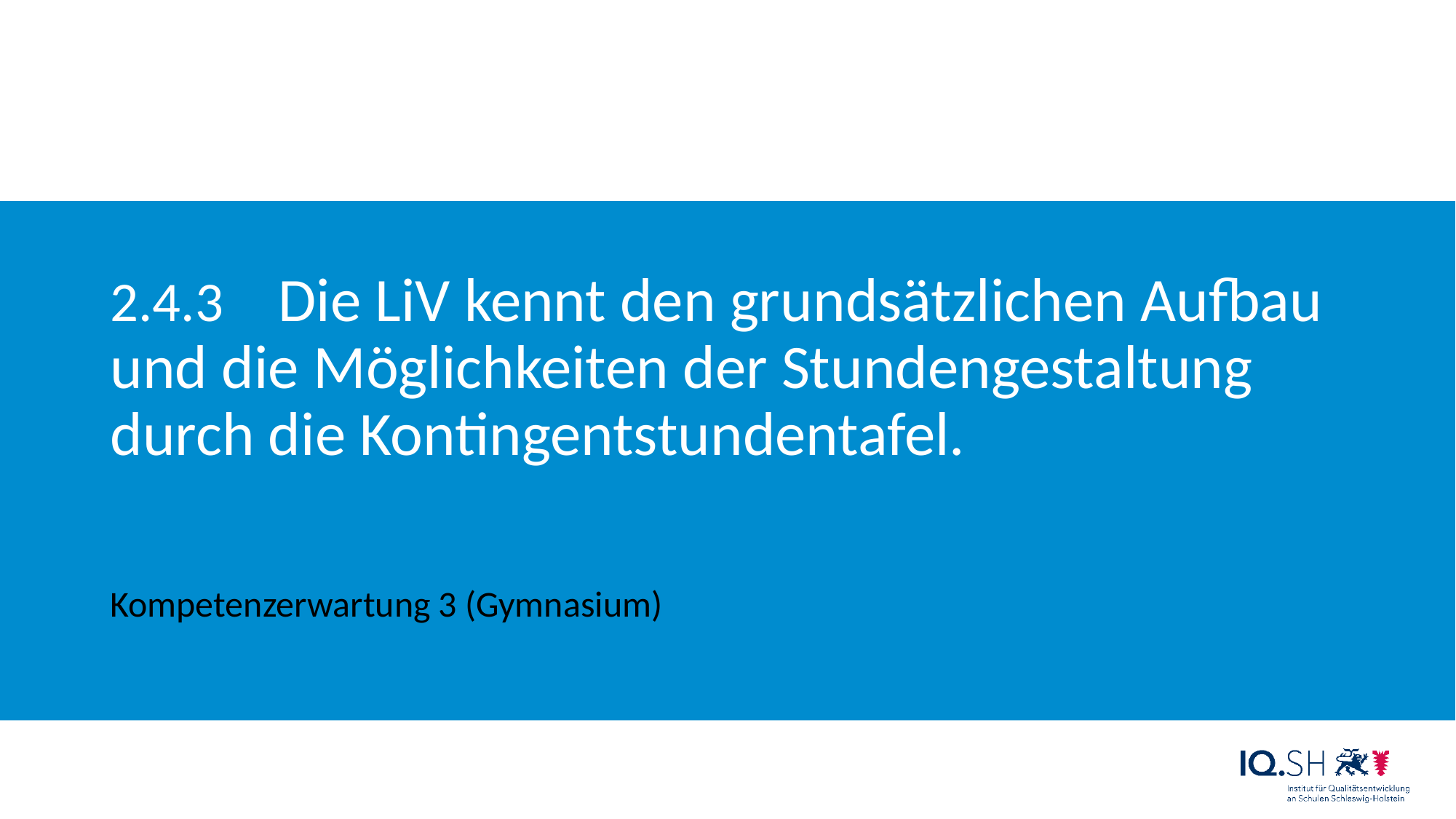

# 2.4.3 	Die LiV kennt den grundsätzlichen Aufbau und die Möglichkeiten der Stundengestaltung durch die Kontingentstundentafel.
Kompetenzerwartung 3 (Gymnasium)